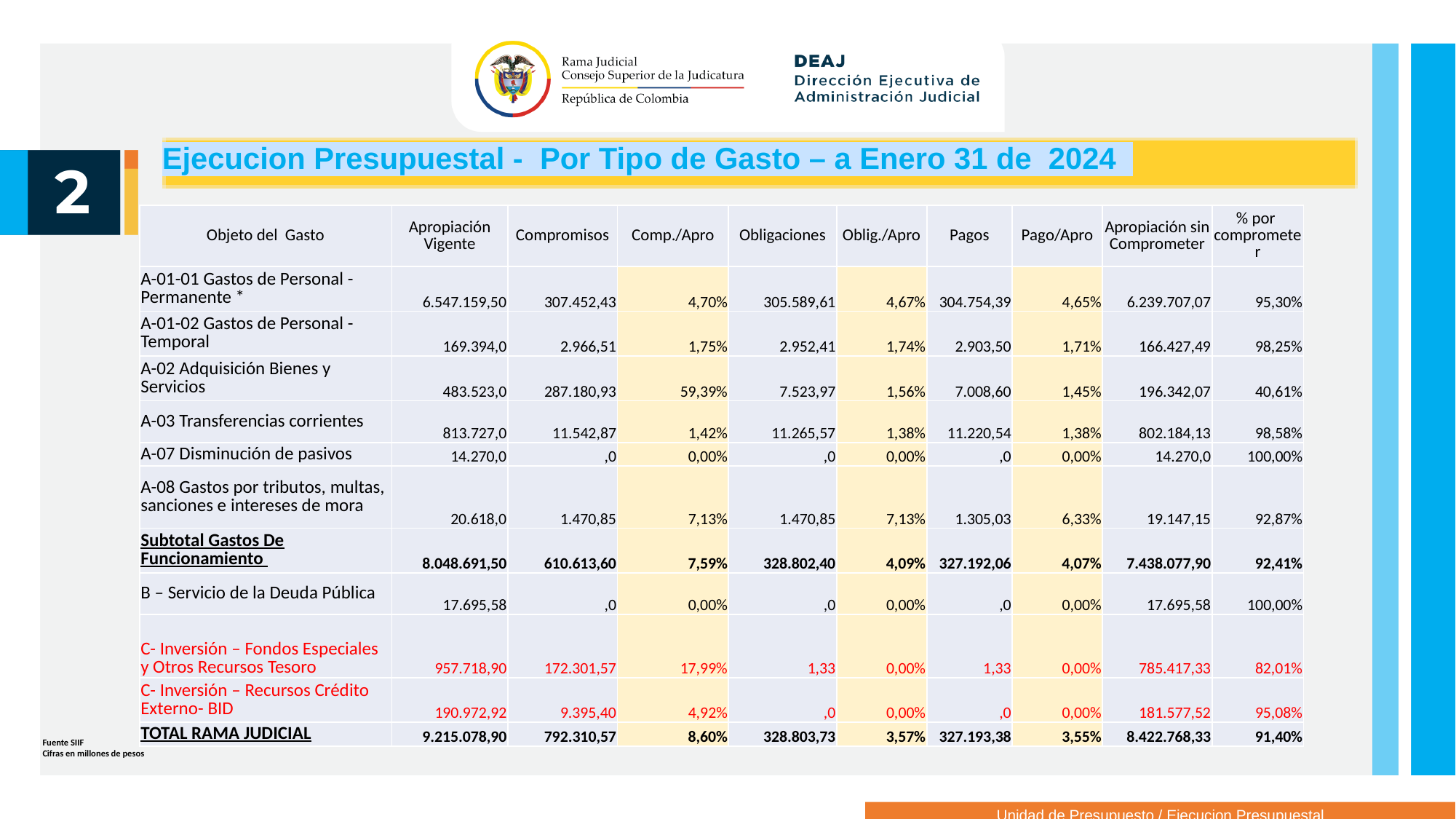

Ejecucion Presupuestal -  Por Tipo de Gasto – a Enero 31 de  2024

2
| Objeto del Gasto | Apropiación Vigente | Compromisos | Comp./Apro | Obligaciones | Oblig./Apro | Pagos | Pago/Apro | Apropiación sin Comprometer | % por comprometer |
| --- | --- | --- | --- | --- | --- | --- | --- | --- | --- |
| A-01-01 Gastos de Personal - Permanente \* | 6.547.159,50 | 307.452,43 | 4,70% | 305.589,61 | 4,67% | 304.754,39 | 4,65% | 6.239.707,07 | 95,30% |
| A-01-02 Gastos de Personal - Temporal | 169.394,0 | 2.966,51 | 1,75% | 2.952,41 | 1,74% | 2.903,50 | 1,71% | 166.427,49 | 98,25% |
| A-02 Adquisición Bienes y Servicios | 483.523,0 | 287.180,93 | 59,39% | 7.523,97 | 1,56% | 7.008,60 | 1,45% | 196.342,07 | 40,61% |
| A-03 Transferencias corrientes | 813.727,0 | 11.542,87 | 1,42% | 11.265,57 | 1,38% | 11.220,54 | 1,38% | 802.184,13 | 98,58% |
| A-07 Disminución de pasivos | 14.270,0 | ,0 | 0,00% | ,0 | 0,00% | ,0 | 0,00% | 14.270,0 | 100,00% |
| A-08 Gastos por tributos, multas, sanciones e intereses de mora | 20.618,0 | 1.470,85 | 7,13% | 1.470,85 | 7,13% | 1.305,03 | 6,33% | 19.147,15 | 92,87% |
| Subtotal Gastos De Funcionamiento | 8.048.691,50 | 610.613,60 | 7,59% | 328.802,40 | 4,09% | 327.192,06 | 4,07% | 7.438.077,90 | 92,41% |
| B – Servicio de la Deuda Pública | 17.695,58 | ,0 | 0,00% | ,0 | 0,00% | ,0 | 0,00% | 17.695,58 | 100,00% |
| C- Inversión – Fondos Especiales y Otros Recursos Tesoro | 957.718,90 | 172.301,57 | 17,99% | 1,33 | 0,00% | 1,33 | 0,00% | 785.417,33 | 82,01% |
| C- Inversión – Recursos Crédito Externo- BID | 190.972,92 | 9.395,40 | 4,92% | ,0 | 0,00% | ,0 | 0,00% | 181.577,52 | 95,08% |
| TOTAL RAMA JUDICIAL | 9.215.078,90 | 792.310,57 | 8,60% | 328.803,73 | 3,57% | 327.193,38 | 3,55% | 8.422.768,33 | 91,40% |
Fuente SIIF
Cifras en millones de pesos

Unidad de Presupuesto / Ejecucion Presupuestal